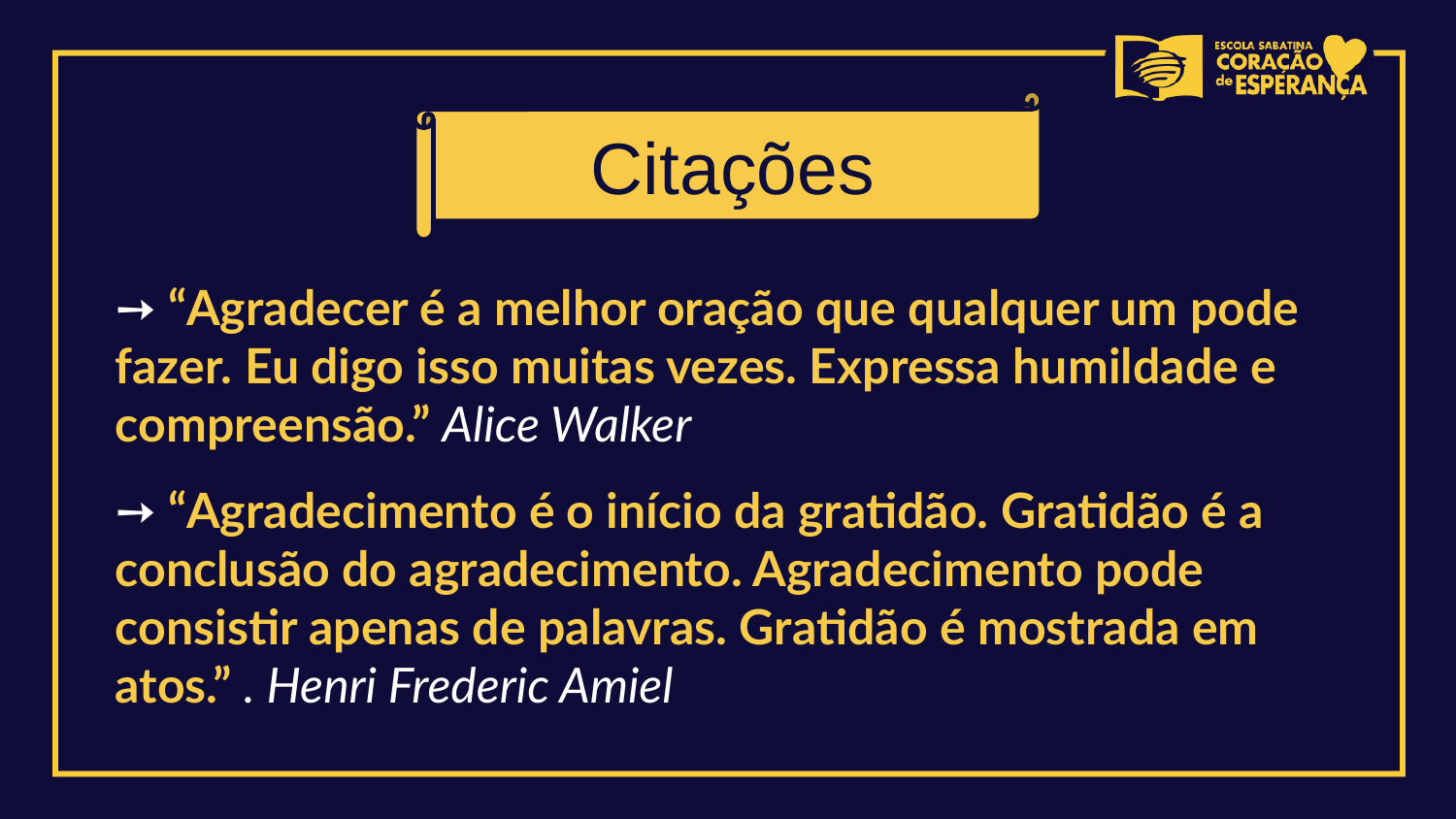

Citações
➙ “Agradecer é a melhor oração que qualquer um pode fazer. Eu digo isso muitas vezes. Expressa humildade e compreensão.” Alice Walker

➙ “Agradecimento é o início da gratidão. Gratidão é a conclusão do agradecimento. Agradecimento pode consistir apenas de palavras. Gratidão é mostrada em atos.” . Henri Frederic Amiel